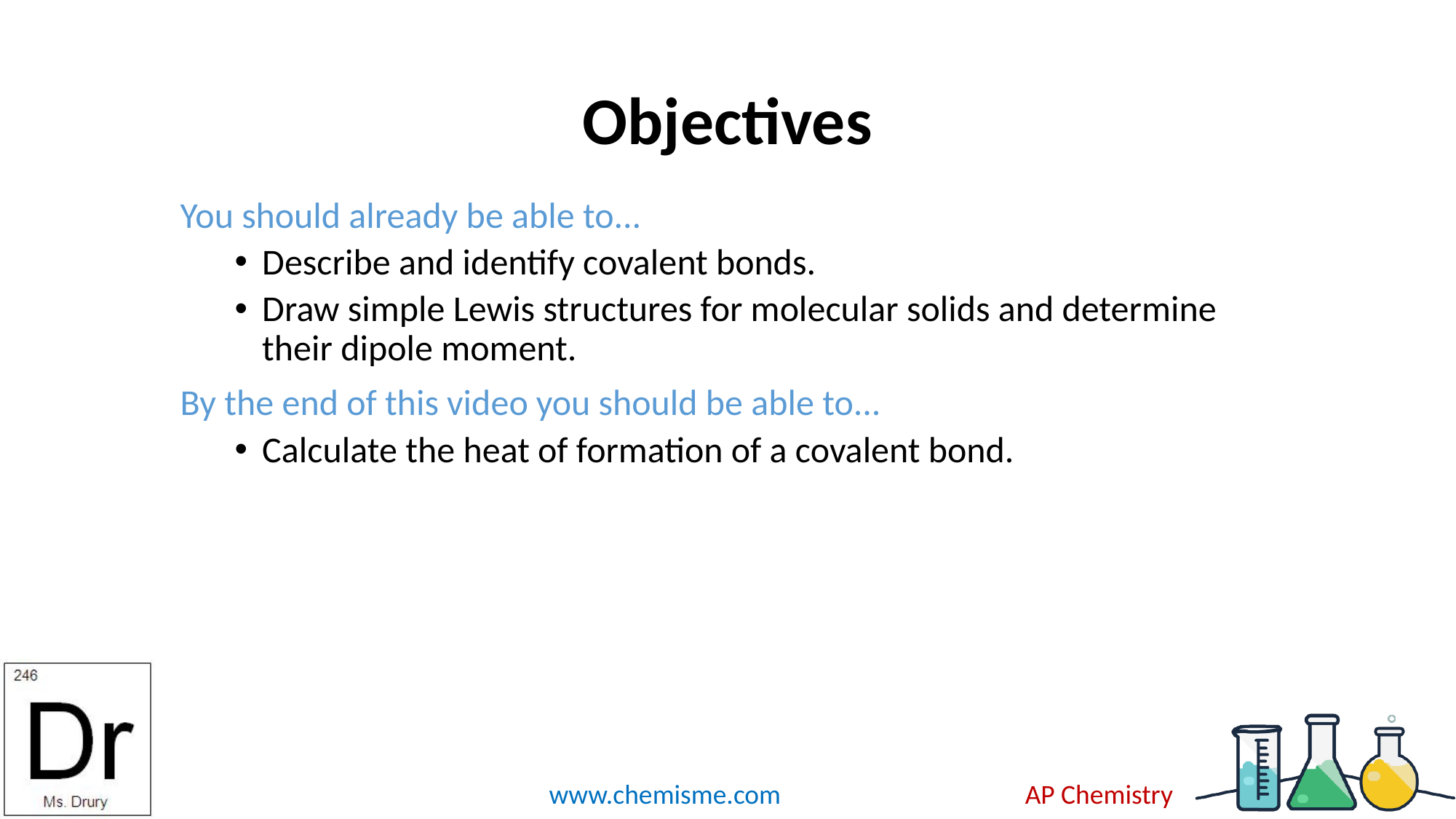

# Objectives
You should already be able to...
Describe and identify covalent bonds.
Draw simple Lewis structures for molecular solids and determine their dipole moment.
By the end of this video you should be able to...
Calculate the heat of formation of a covalent bond.